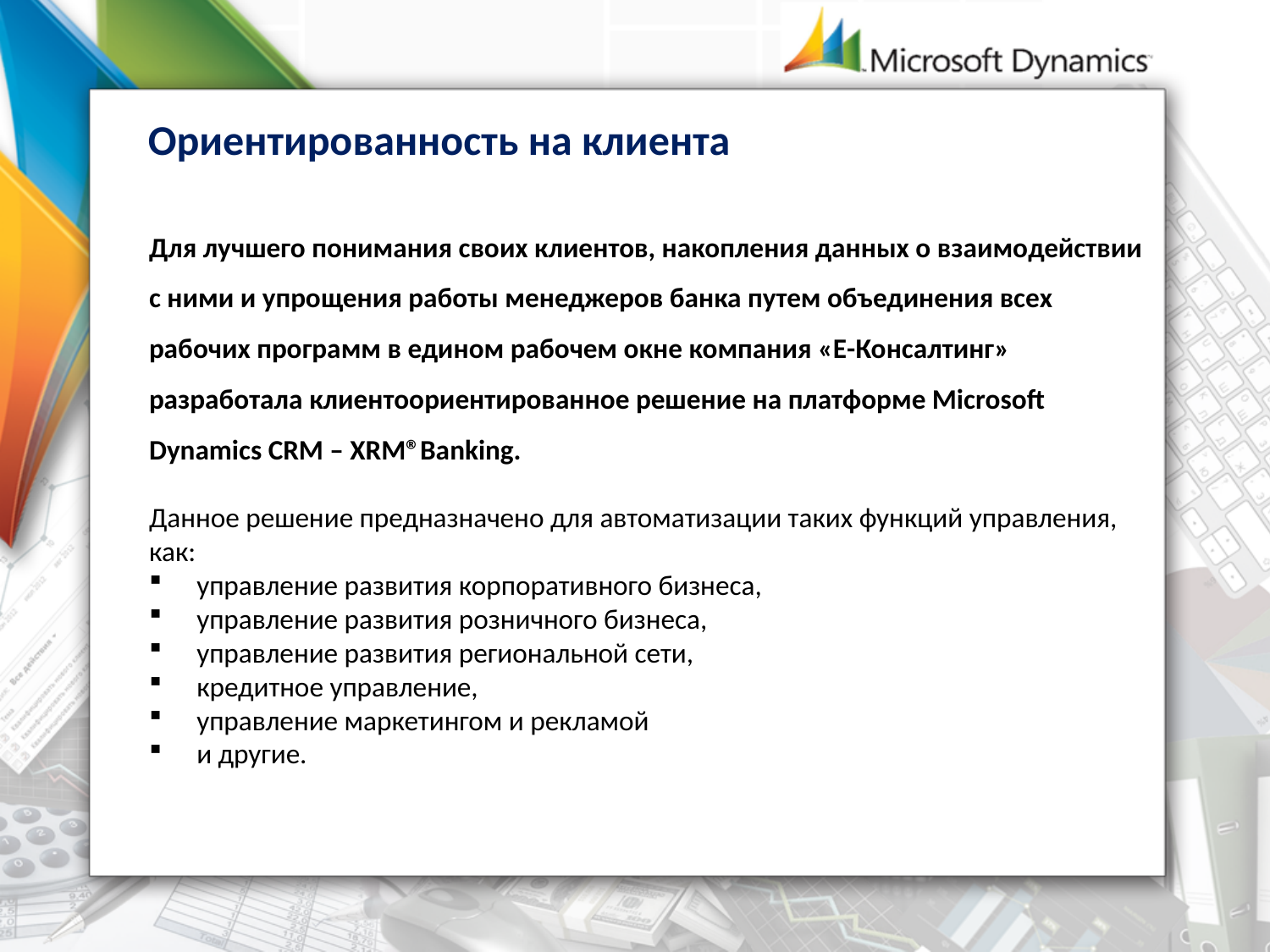

Ориентированность на клиента
Для лучшего понимания своих клиентов, накопления данных о взаимодействии с ними и упрощения работы менеджеров банка путем объединения всех рабочих программ в едином рабочем окне компания «Е-Консалтинг» разработала клиентоориентированное решение на платформе Microsoft Dynamics CRM – XRM®Banking.

Данное решение предназначено для автоматизации таких функций управления, как:
управление развития корпоративного бизнеса,
управление развития розничного бизнеса,
управление развития региональной сети,
кредитное управление,
управление маркетингом и рекламой
и другие.